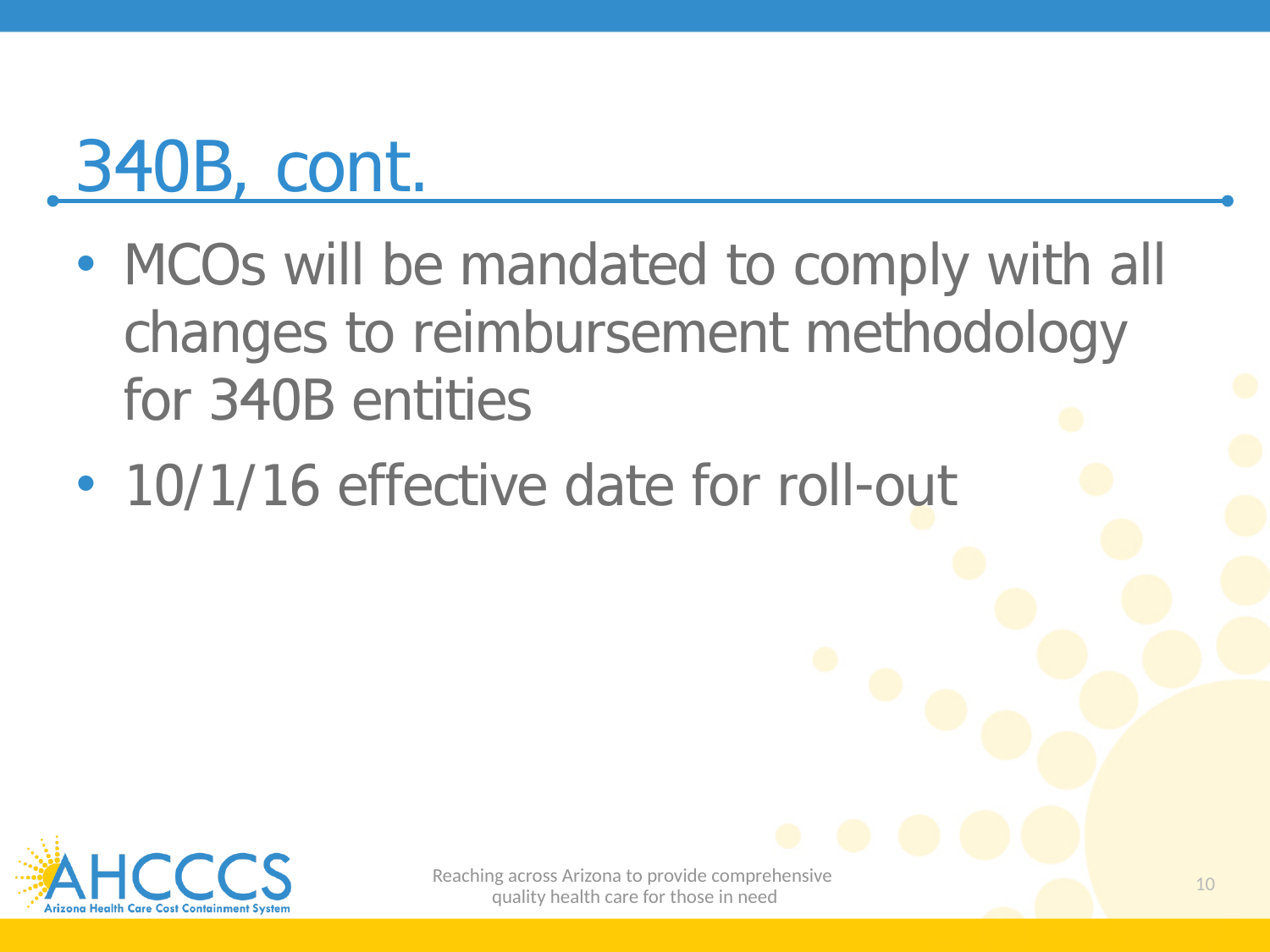

# 340B, cont.
MCOs will be mandated to comply with all changes to reimbursement methodology for 340B entities
10/1/16 effective date for roll-out

Reaching across Arizona to provide comprehensive
quality health care for those in need
10